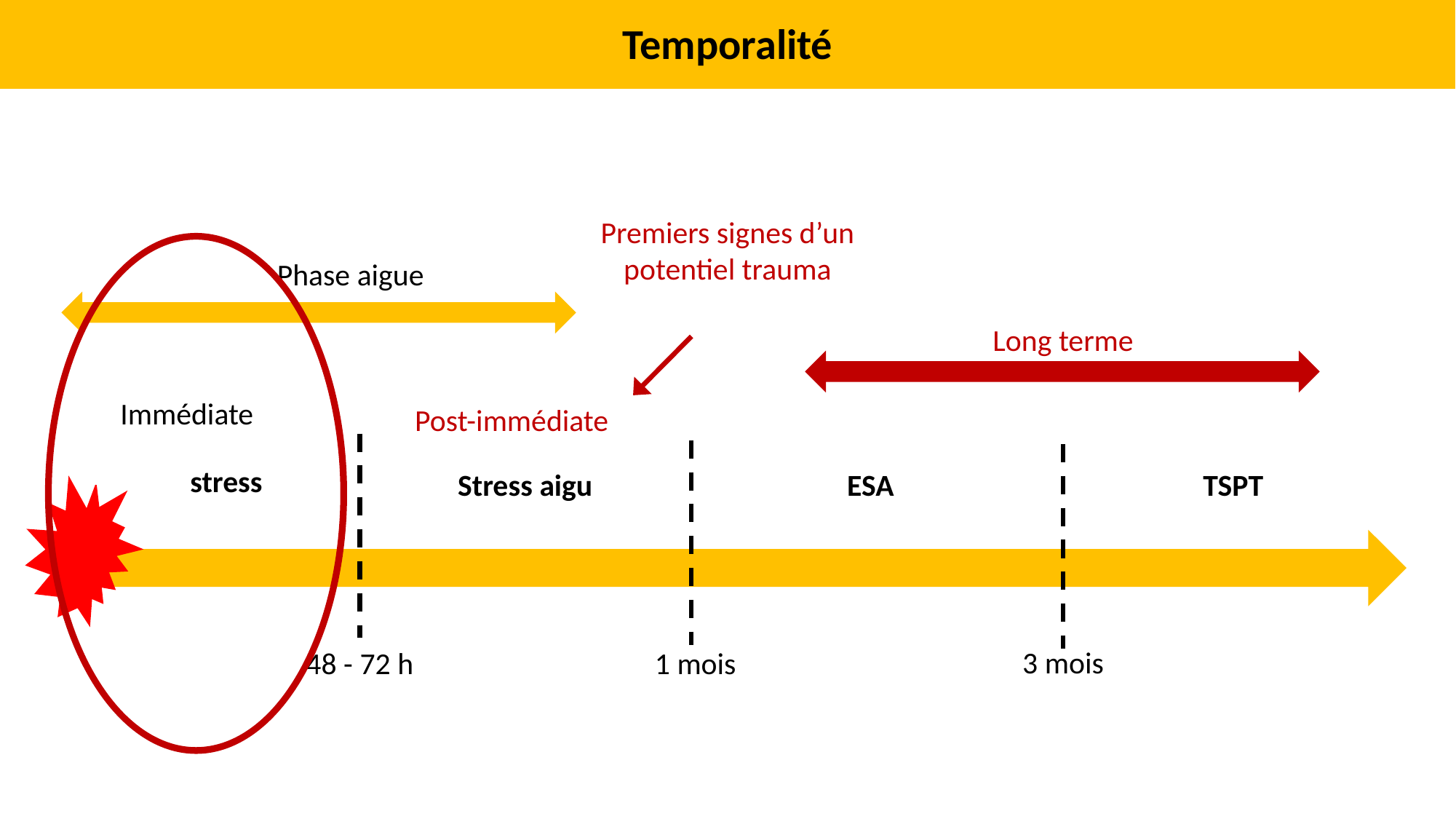

Temporalité
Premiers signes d’un potentiel trauma

 Phase aigue

Long terme

Immédiate
Post-immédiate

3 mois
48 - 72 h
1 mois
stress
Stress aigu
ESA
TSPT